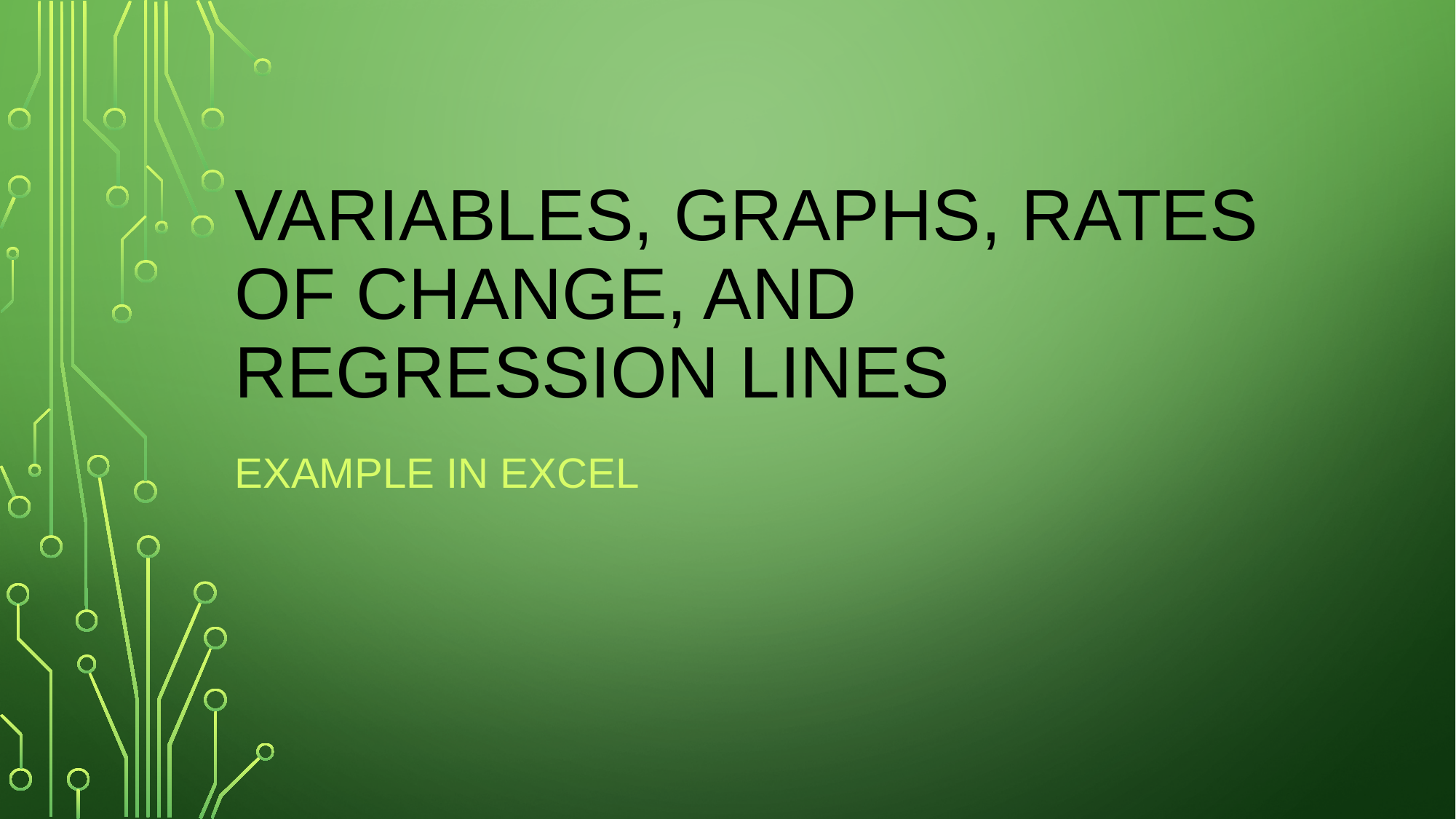

# Variables, Graphs, Rates of Change, and regression lines
Example in Excel